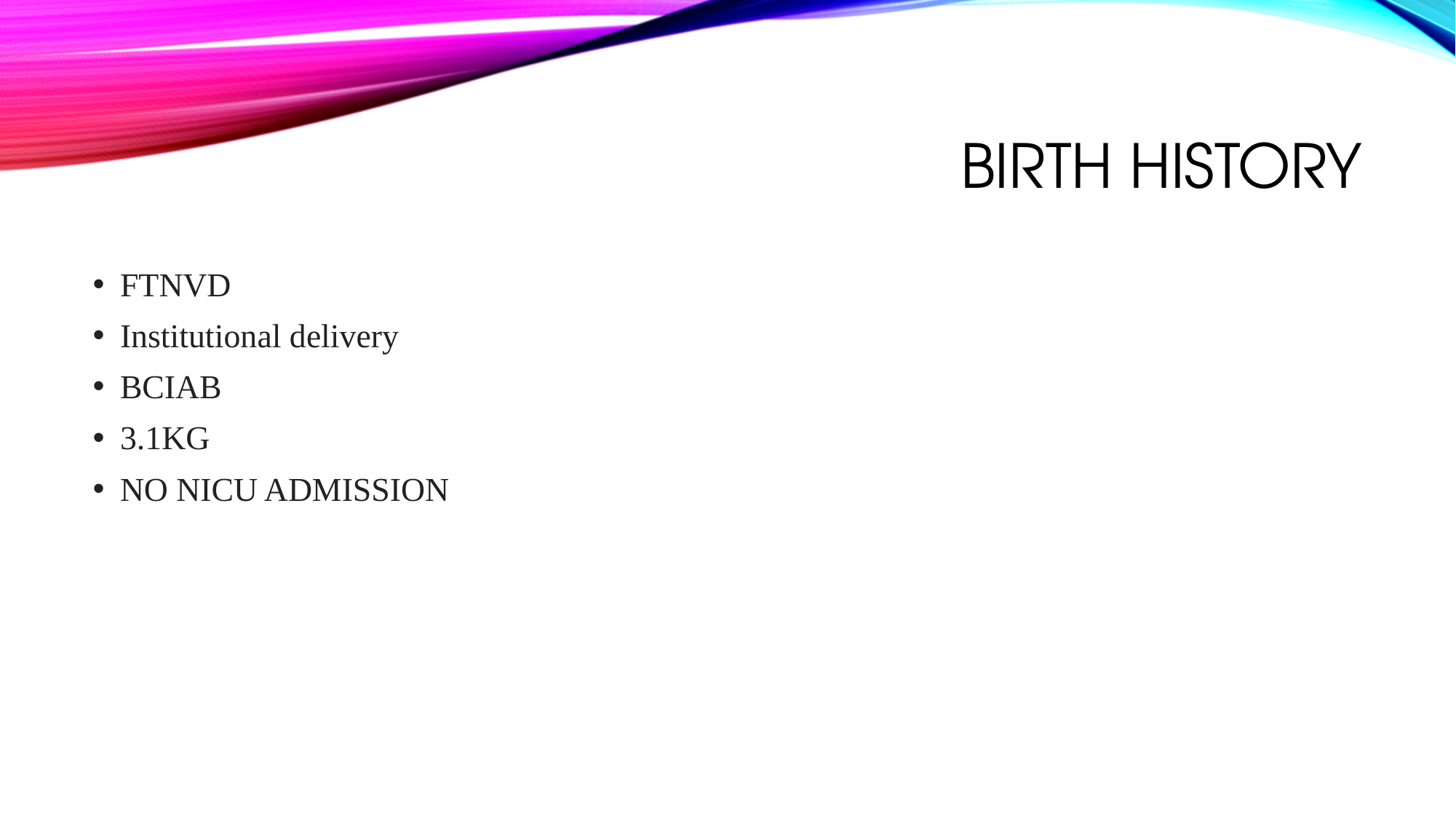

# Birth history
FTNVD
Institutional delivery
BCIAB
3.1KG
NO NICU ADMISSION